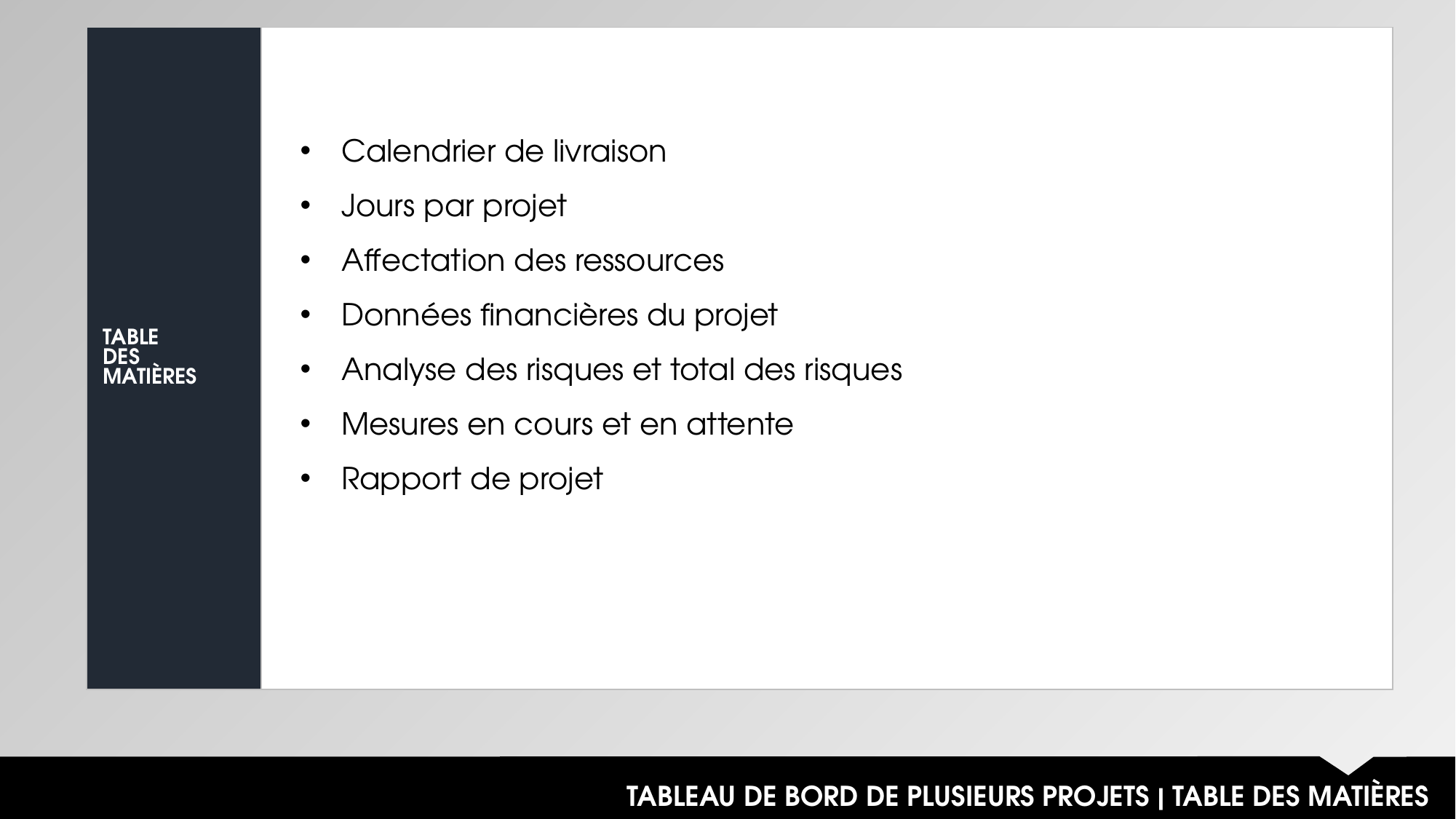

| TABLE DES MATIÈRES |  |
| --- | --- |
Calendrier de livraison
Jours par projet
Affectation des ressources
Données financières du projet
Analyse des risques et total des risques
Mesures en cours et en attente
Rapport de projet

TABLEAU DE BORD DE PLUSIEURS PROJETS | TABLE DES MATIÈRES